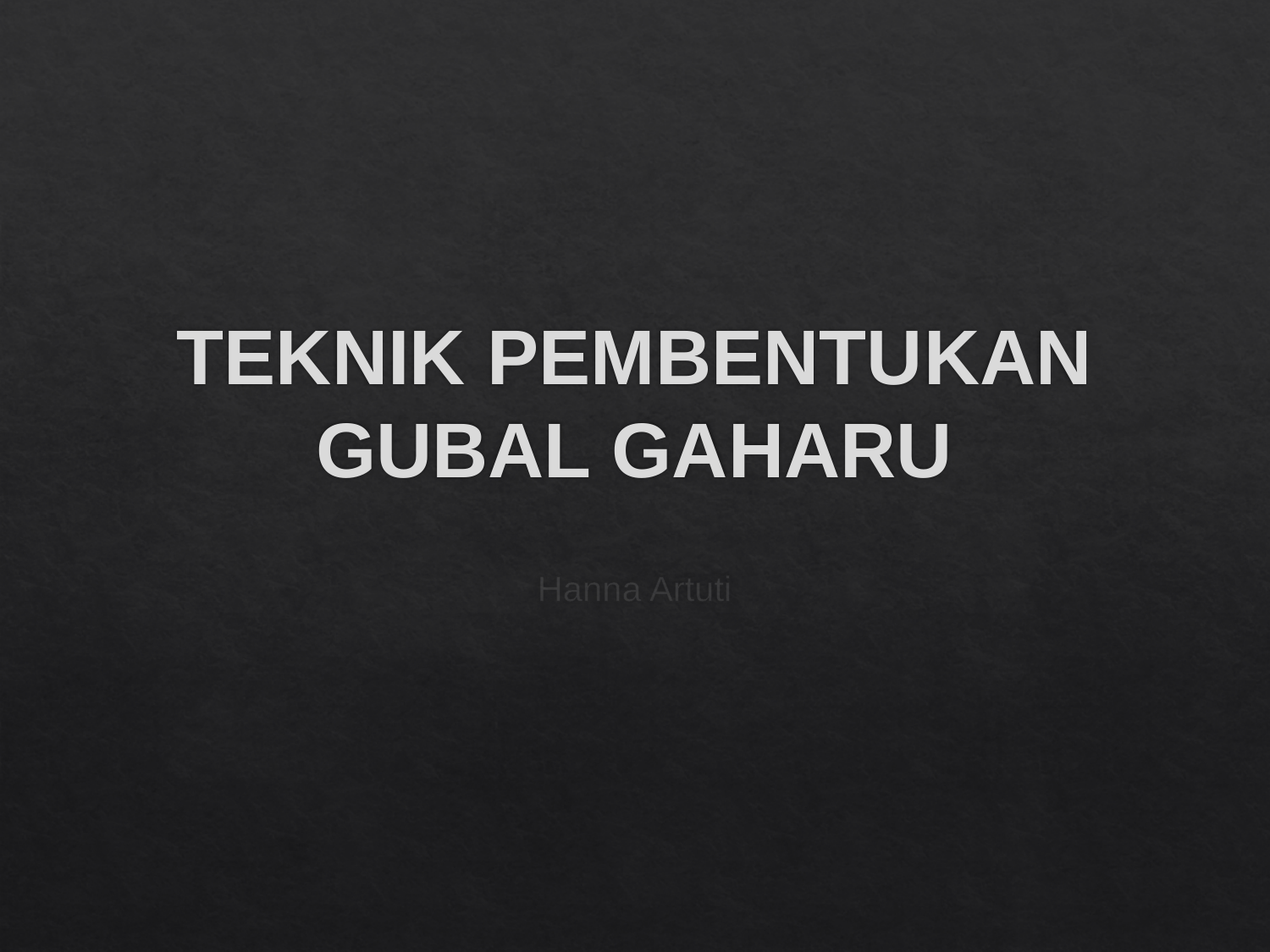

# TEKNIK PEMBENTUKAN GUBAL GAHARU

Hanna Artuti